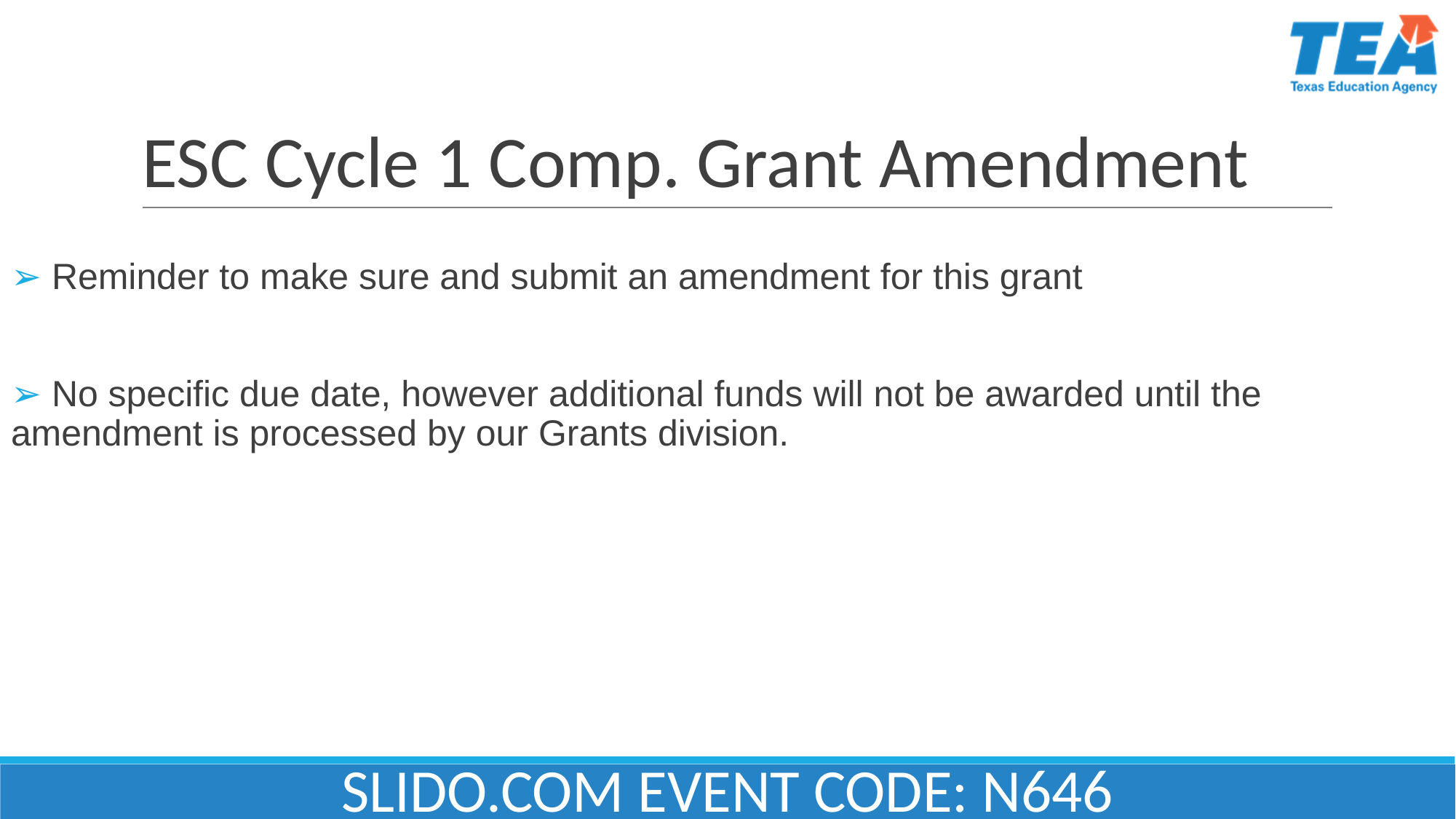

# ESC Cycle 1 Comp. Grant Amendment
➢ Reminder to make sure and submit an amendment for this grant

➢ No specific due date, however additional funds will not be awarded until the amendment is processed by our Grants division.

SLIDO.COM EVENT CODE: N646